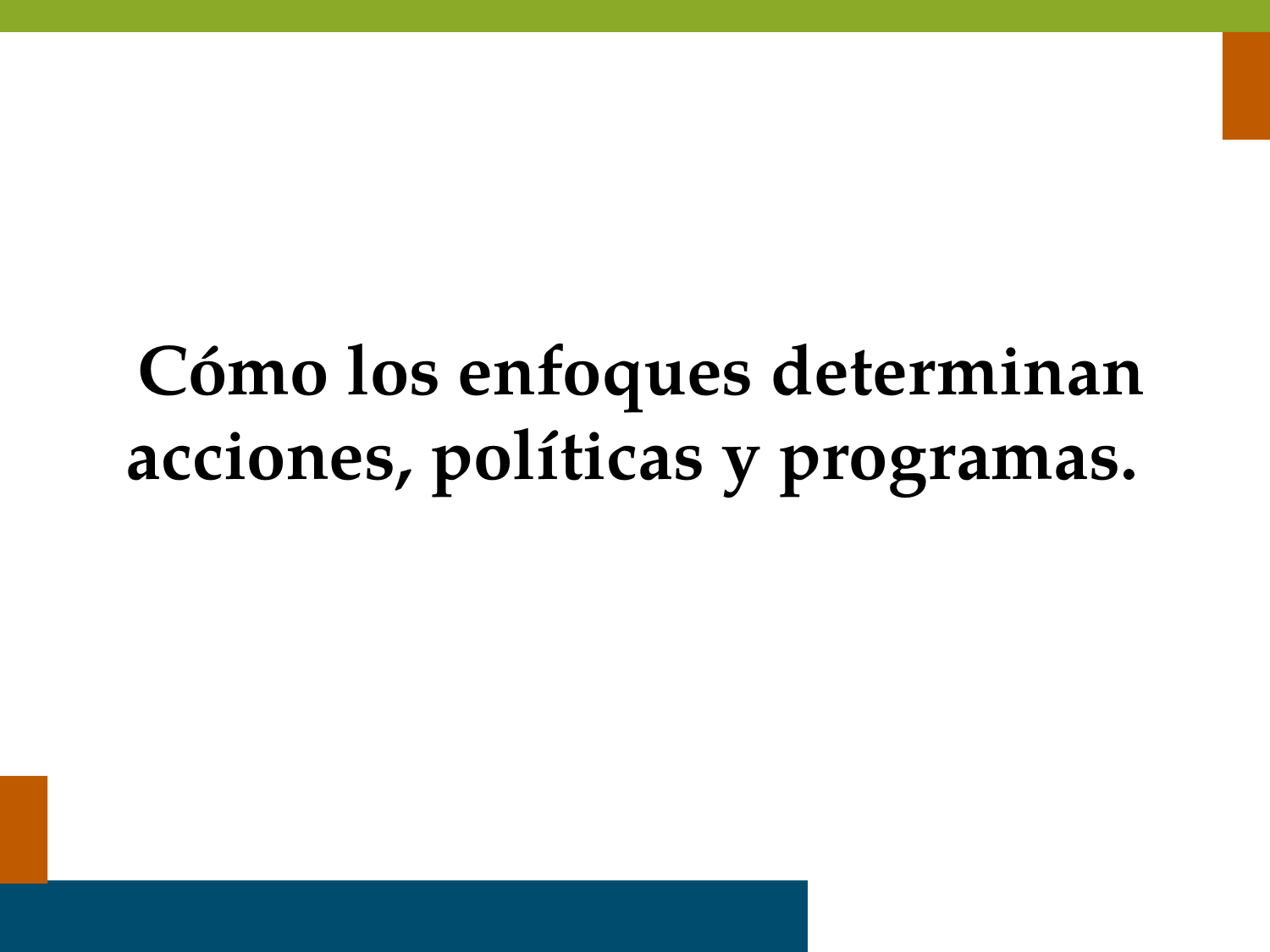

# Cómo los enfoques determinan acciones, políticas y programas.